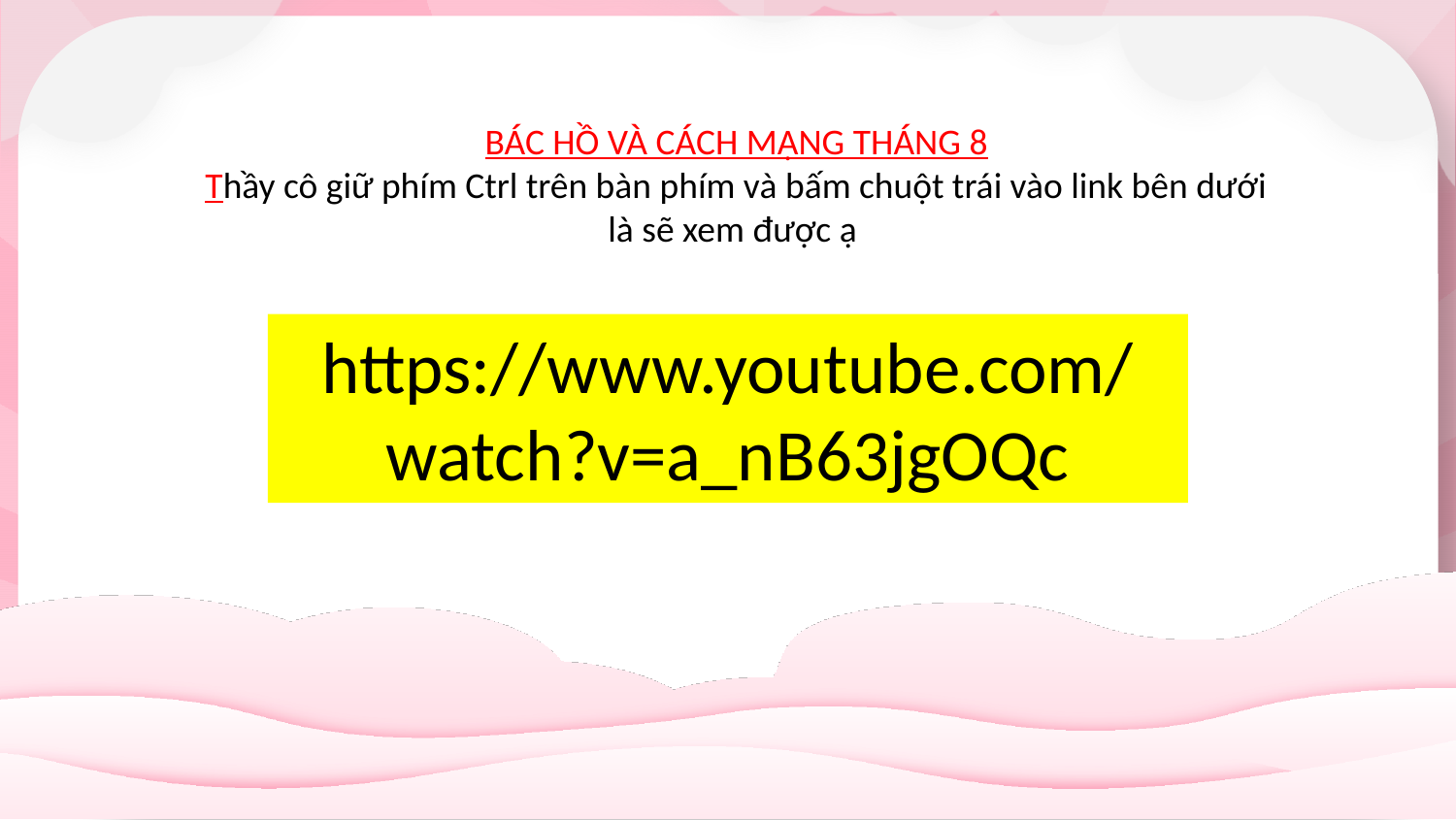

BÁC HỒ VÀ CÁCH MẠNG THÁNG 8
Thầy cô giữ phím Ctrl trên bàn phím và bấm chuột trái vào link bên dưới là sẽ xem được ạ
https://www.youtube.com/watch?v=a_nB63jgOQc